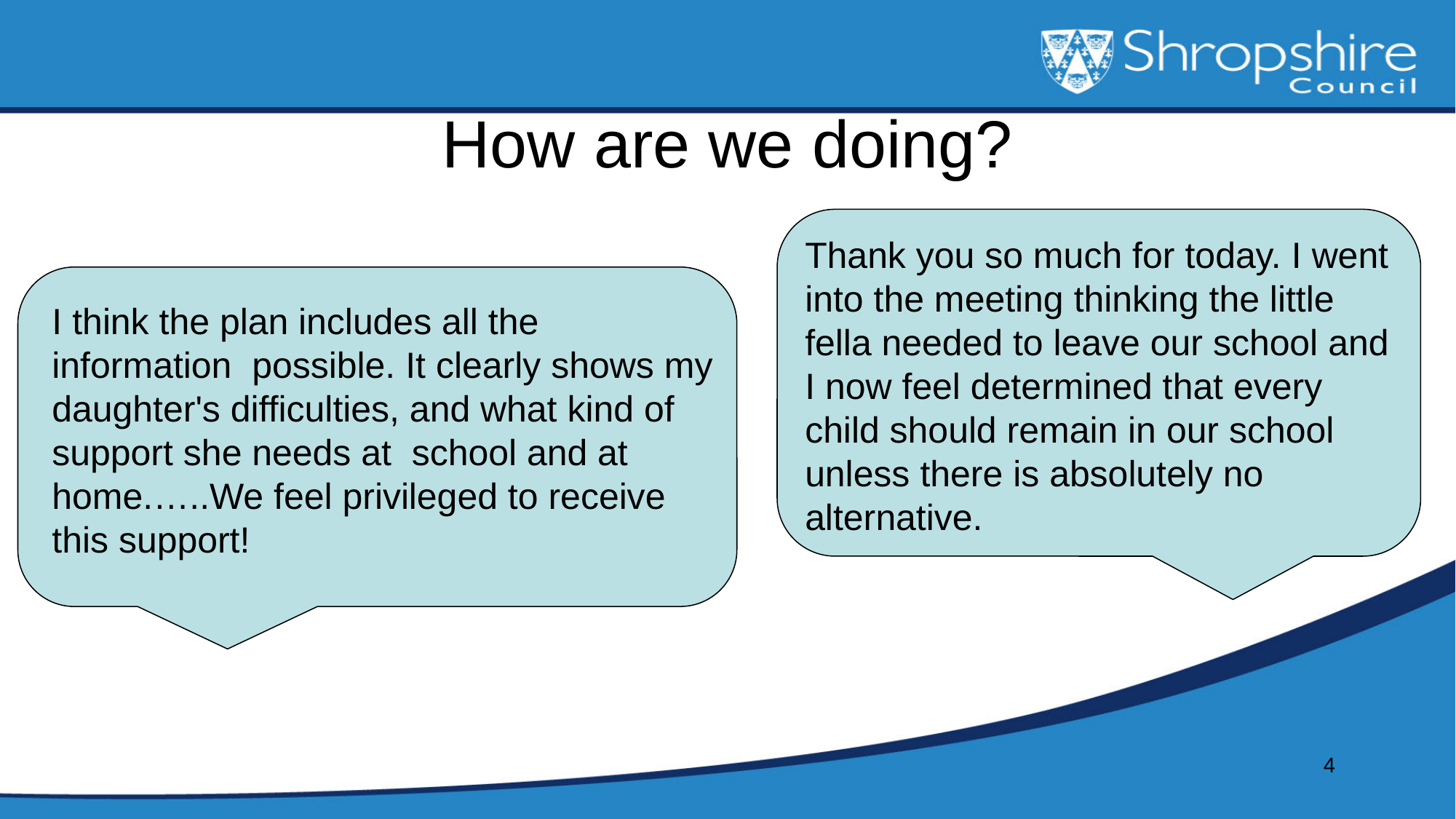

# How are we doing?
Thank you so much for today. I went into the meeting thinking the little fella needed to leave our school and I now feel determined that every child should remain in our school unless there is absolutely no alternative.

I think the plan includes all the information  possible. It clearly shows my daughter's difficulties, and what kind of support she needs at  school and at home.…..We feel privileged to receive this support!
4